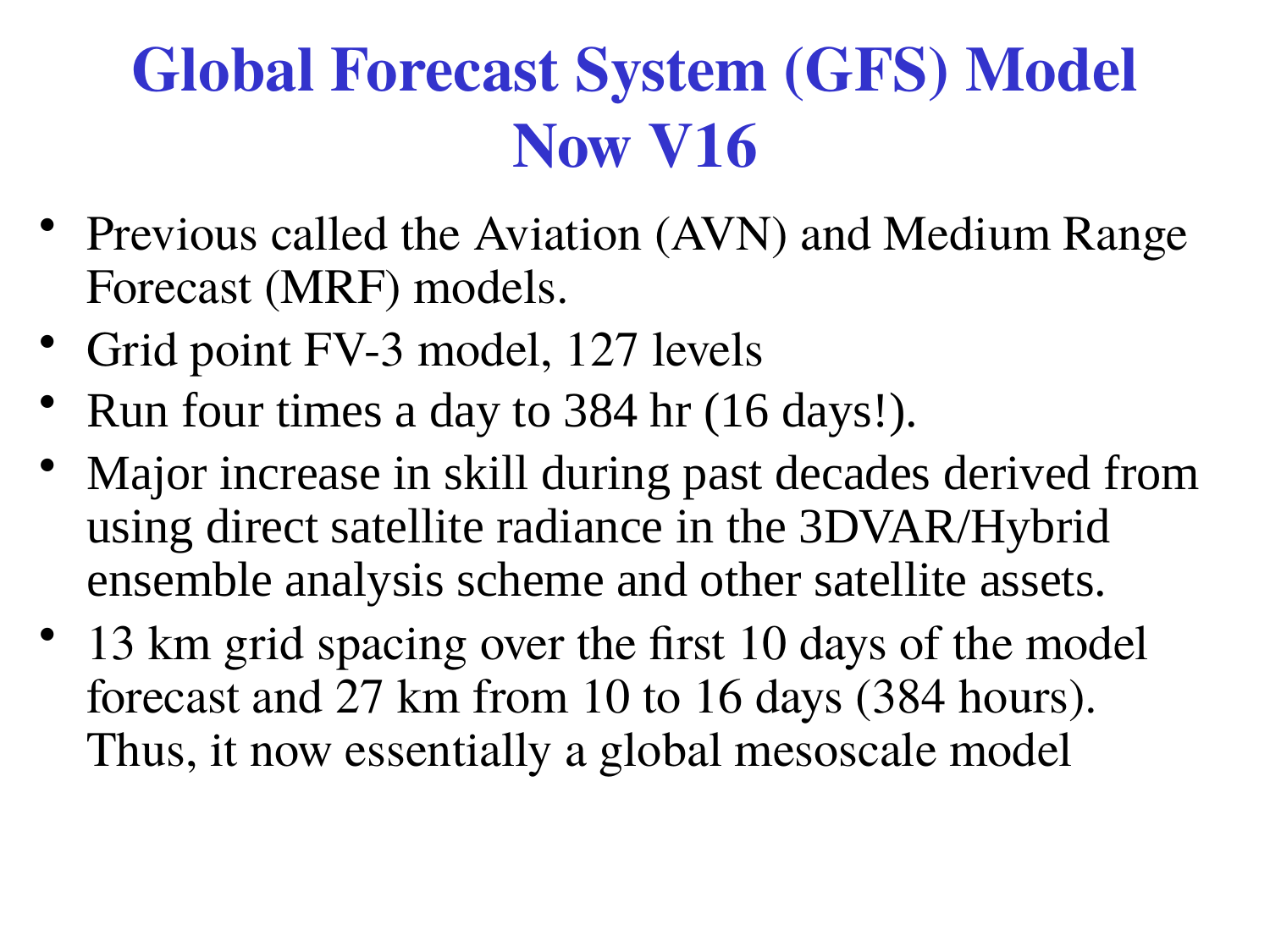

# Global Forecast System (GFS) Model Now V16
Previous called the Aviation (AVN) and Medium Range Forecast (MRF) models.
Grid point FV-3 model, 127 levels
Run four times a day to 384 hr (16 days!).
Major increase in skill during past decades derived from using direct satellite radiance in the 3DVAR/Hybrid ensemble analysis scheme and other satellite assets.
13 km grid spacing over the first 10 days of the model forecast and 27 km from 10 to 16 days (384 hours).   Thus, it now essentially a global mesoscale model